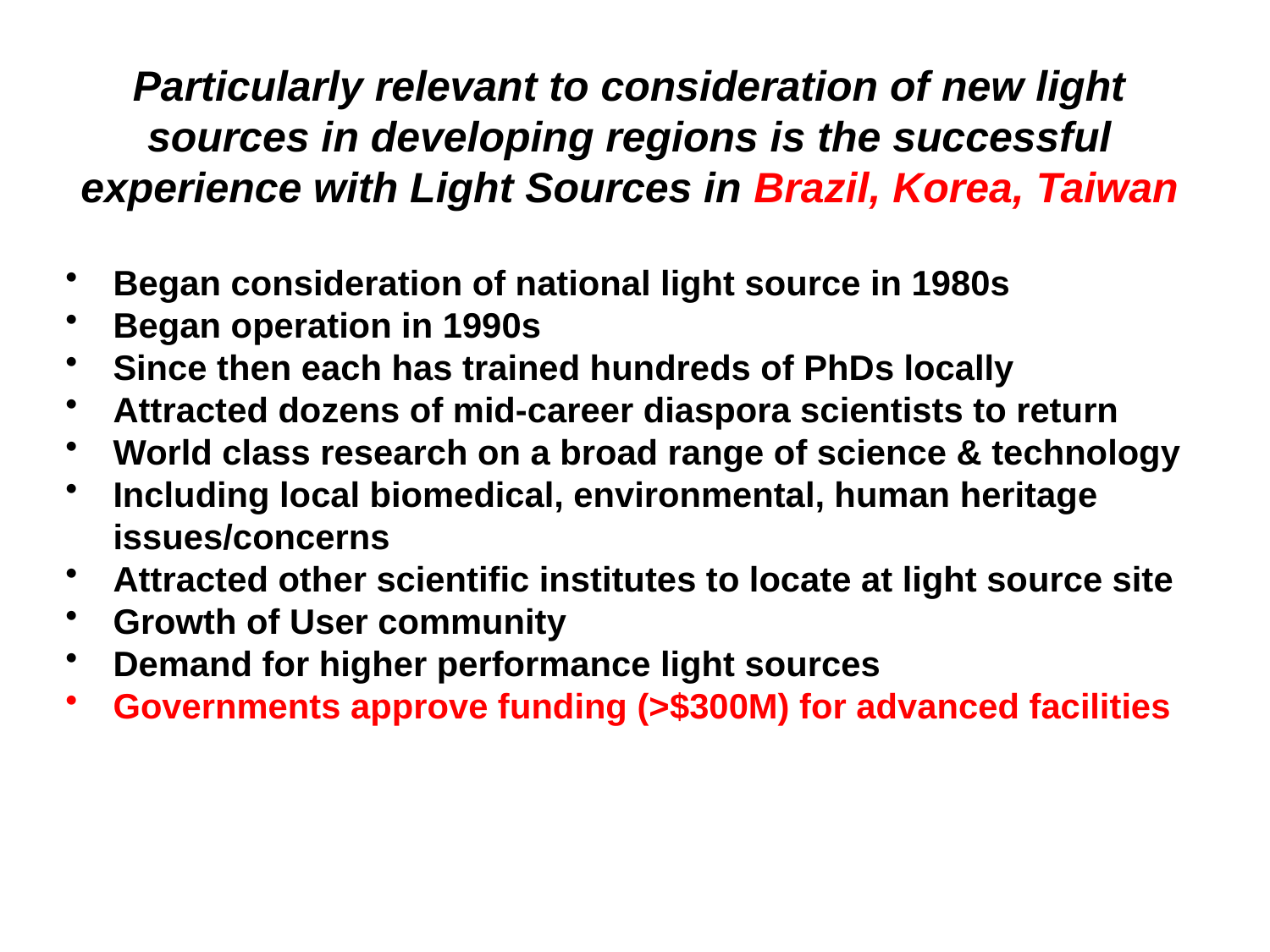

Particularly relevant to consideration of new light sources in developing regions is the successful experience with Light Sources in Brazil, Korea, Taiwan
Began consideration of national light source in 1980s
Began operation in 1990s
Since then each has trained hundreds of PhDs locally
Attracted dozens of mid-career diaspora scientists to return
World class research on a broad range of science & technology
Including local biomedical, environmental, human heritage  issues/concerns
Attracted other scientific institutes to locate at light source site
Growth of User community
Demand for higher performance light sources
Governments approve funding (>$300M) for advanced facilities